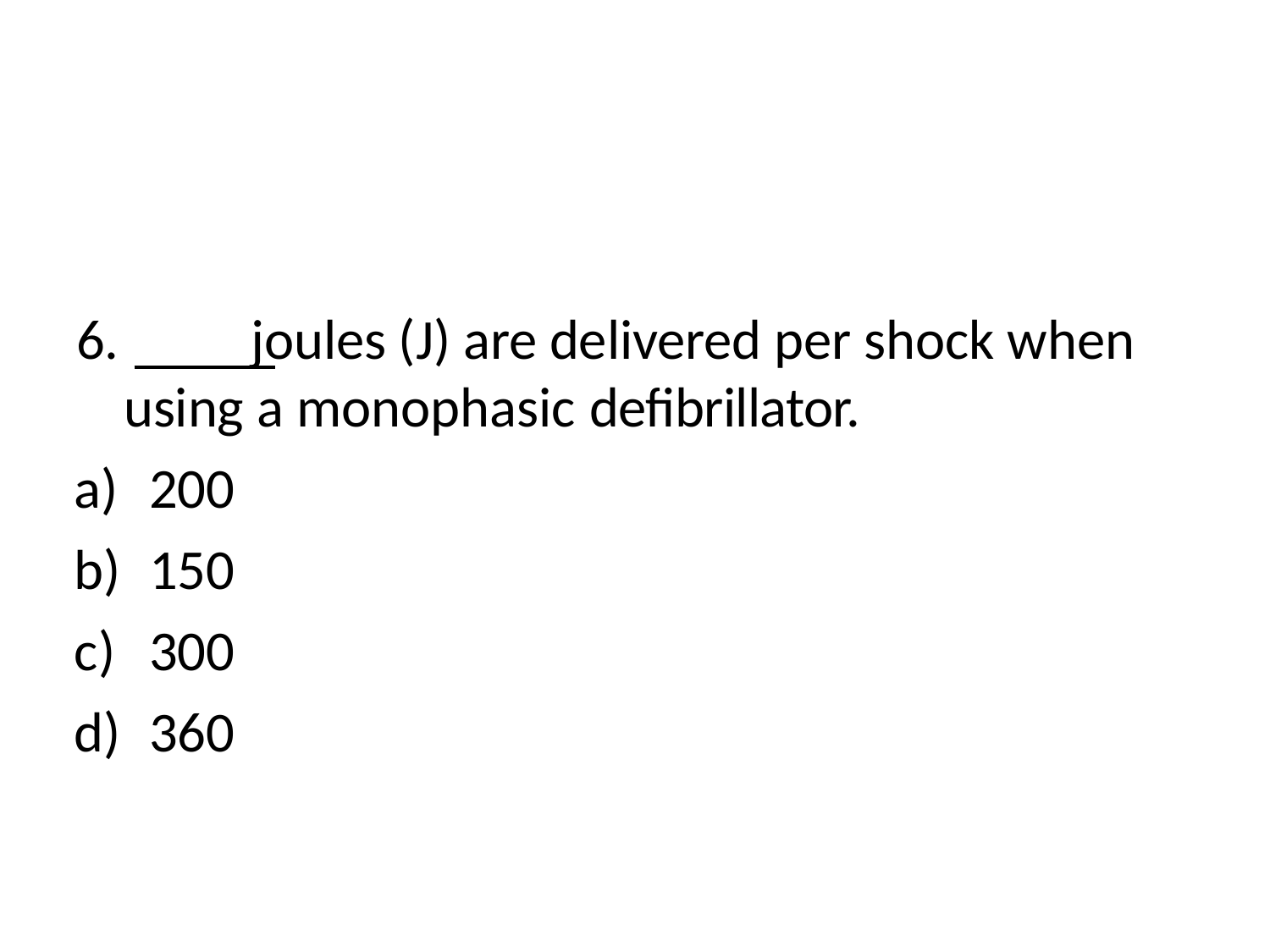

6.		joules (J) are delivered per shock when  using a monophasic defibrillator.
a)	200
b)	150
c)	300
d)	360